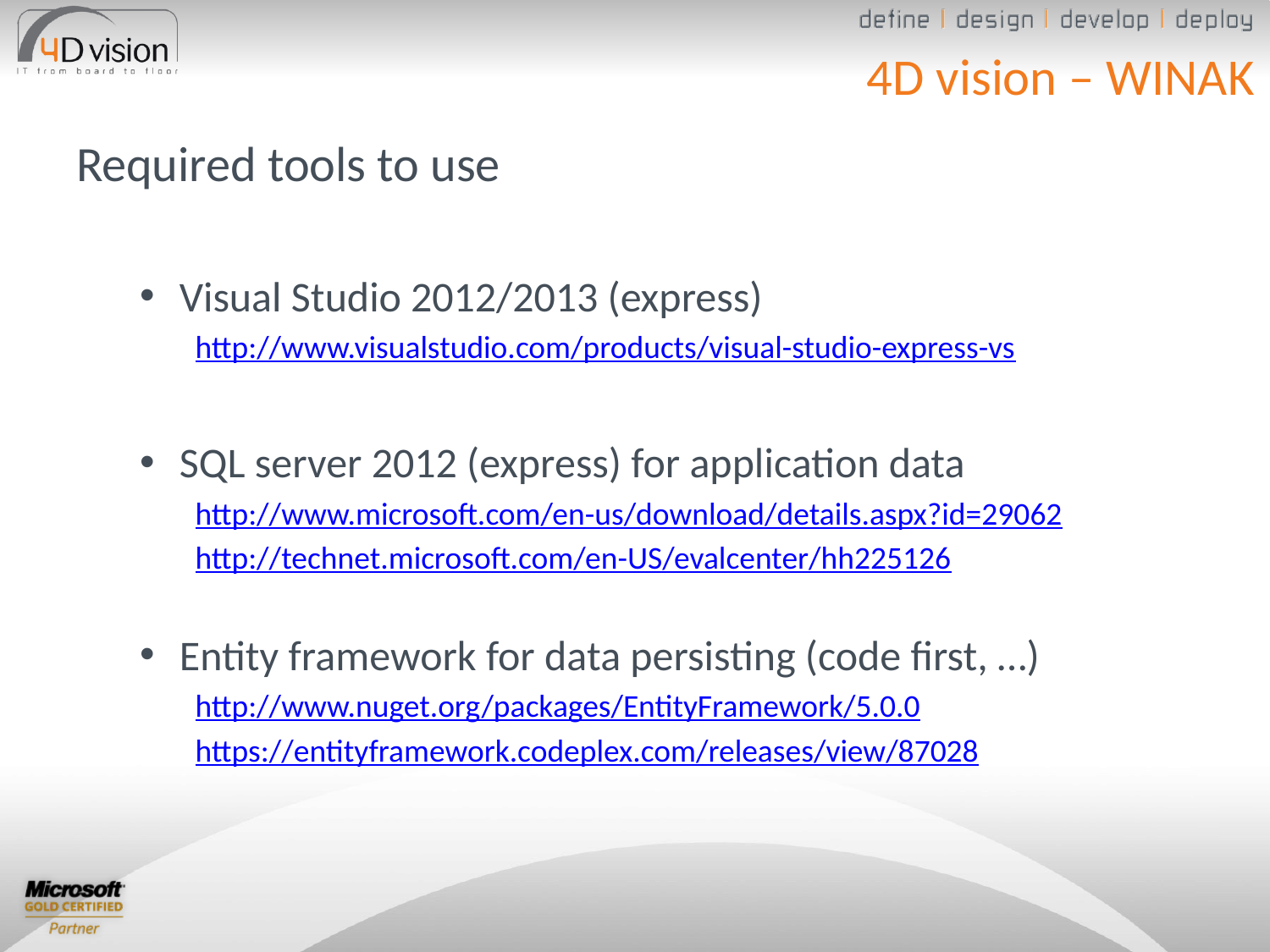

# 4D vision – WINAK
Required tools to use

Visual Studio 2012/2013 (express)
http://www.visualstudio.com/products/visual-studio-express-vs

SQL server 2012 (express) for application data
http://www.microsoft.com/en-us/download/details.aspx?id=29062
http://technet.microsoft.com/en-US/evalcenter/hh225126

Entity framework for data persisting (code first, …)
http://www.nuget.org/packages/EntityFramework/5.0.0
https://entityframework.codeplex.com/releases/view/87028